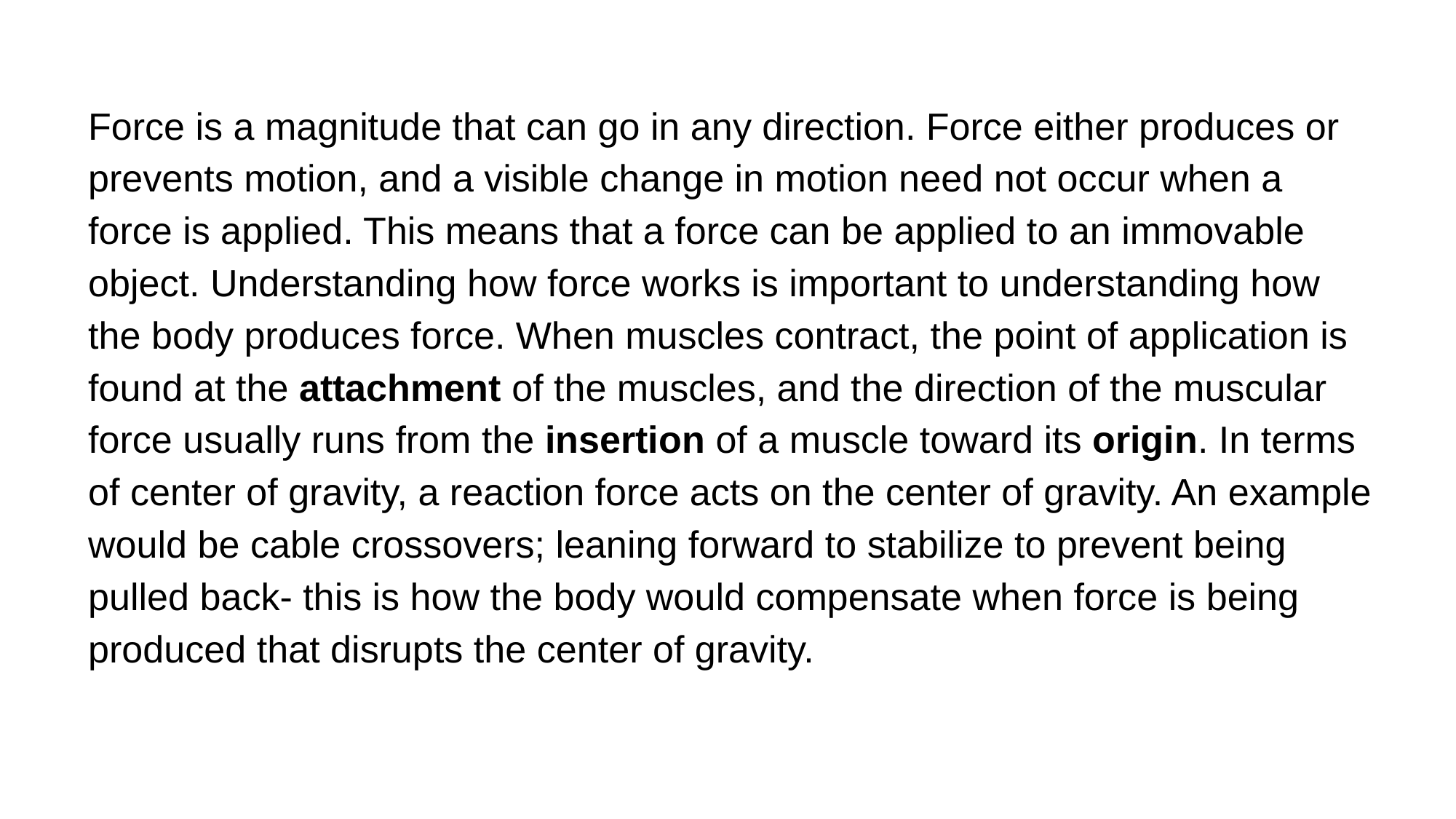

Force is a magnitude that can go in any direction. Force either produces or prevents motion, and a visible change in motion need not occur when a force is applied. This means that a force can be applied to an immovable object. Understanding how force works is important to understanding how the body produces force. When muscles contract, the point of application is found at the attachment of the muscles, and the direction of the muscular force usually runs from the insertion of a muscle toward its origin. In terms of center of gravity, a reaction force acts on the center of gravity. An example would be cable crossovers; leaning forward to stabilize to prevent being pulled back- this is how the body would compensate when force is being produced that disrupts the center of gravity.